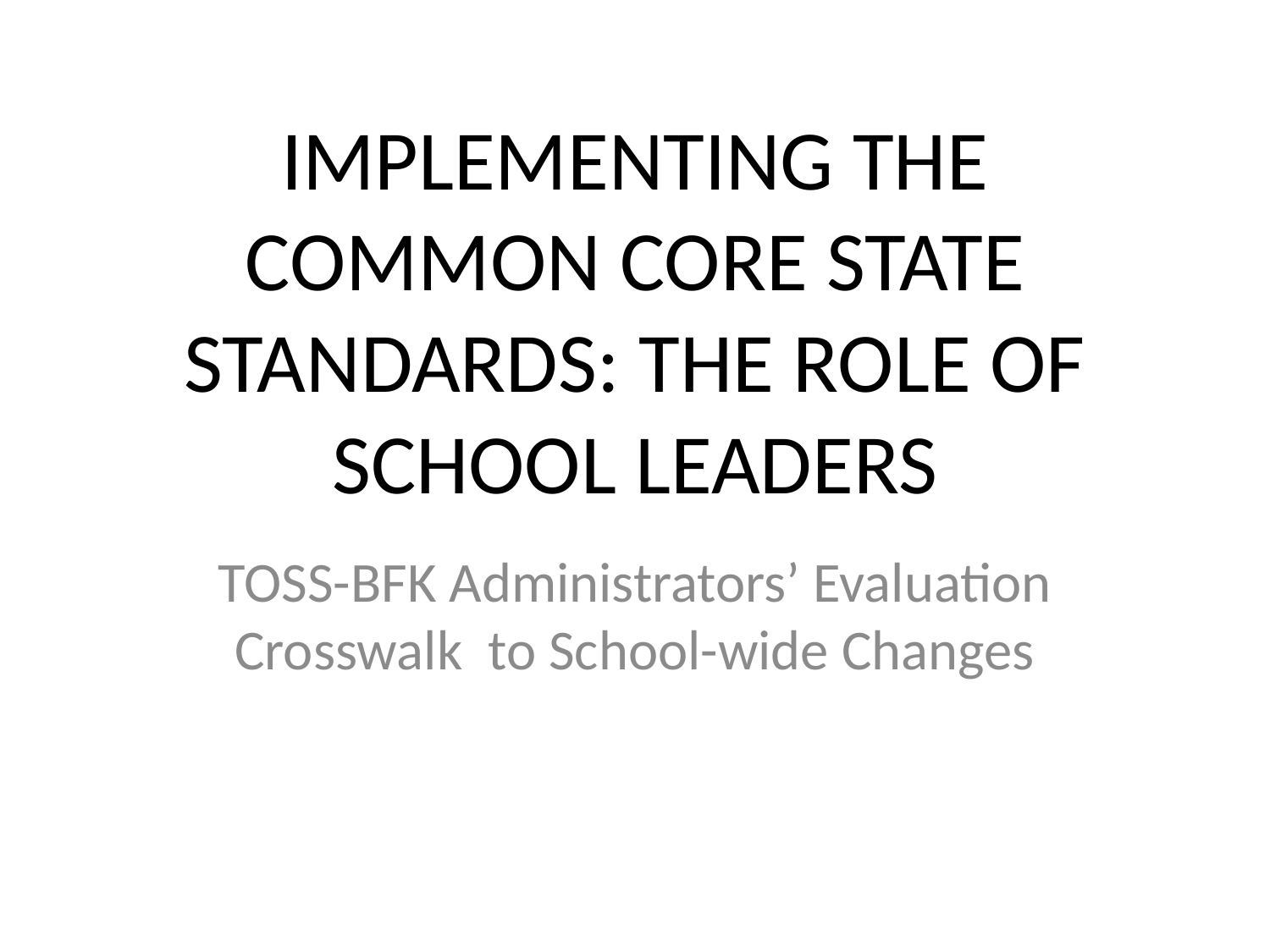

# IMPLEMENTING THE COMMON CORE STATE STANDARDS: THE ROLE OF SCHOOL LEADERS
TOSS-BFK Administrators’ Evaluation Crosswalk  to School-wide Changes